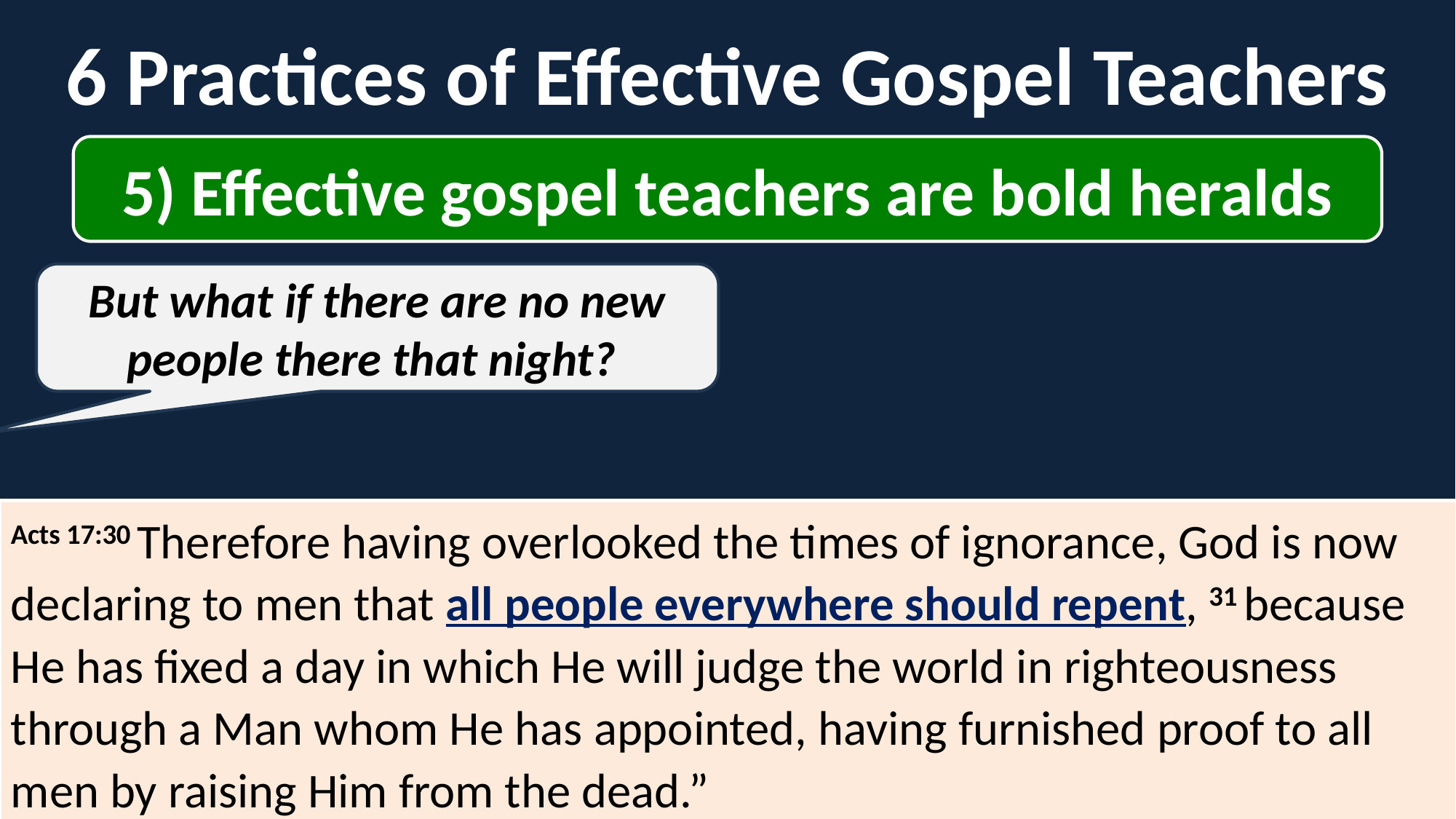

6 Practices of Effective Gospel Teachers
5) Effective gospel teachers are bold heralds
But what if there are no new people there that night?
Acts 17:30 Therefore having overlooked the times of ignorance, God is now declaring to men that all people everywhere should repent, 31 because He has fixed a day in which He will judge the world in righteousness through a Man whom He has appointed, having furnished proof to all men by raising Him from the dead.”